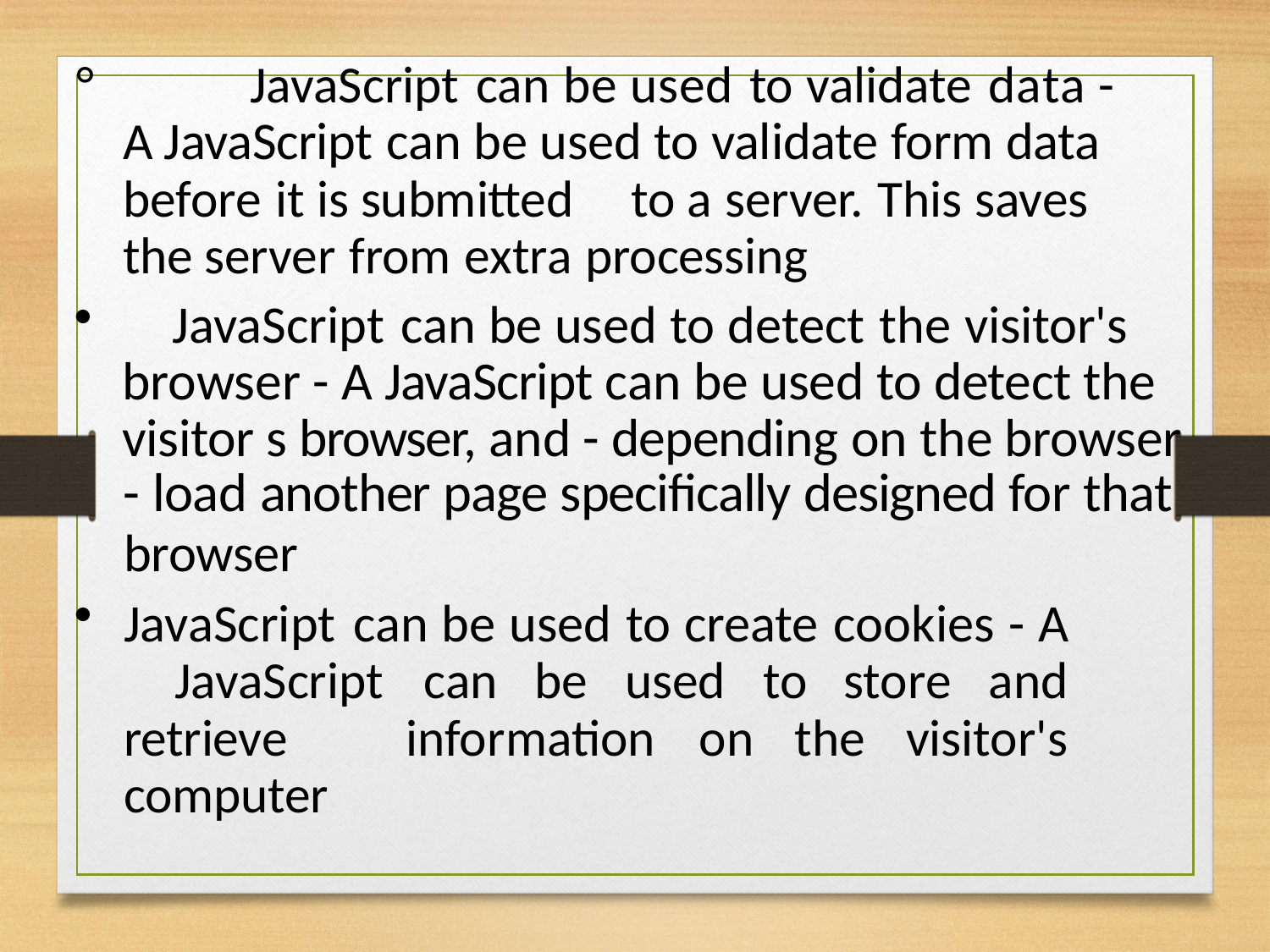

°		JavaScript can be used to validate data - A JavaScript can be used to validate form data before it is submitted	to a server. This saves the server from extra processing
	JavaScript can be used to detect the visitor's browser - A JavaScript can be used to detect the visitor s browser, and - depending on the browser
- load another page specifically designed for that
browser
JavaScript can be used to create cookies - A 	JavaScript can be used to store and retrieve 	information on the visitor's computer